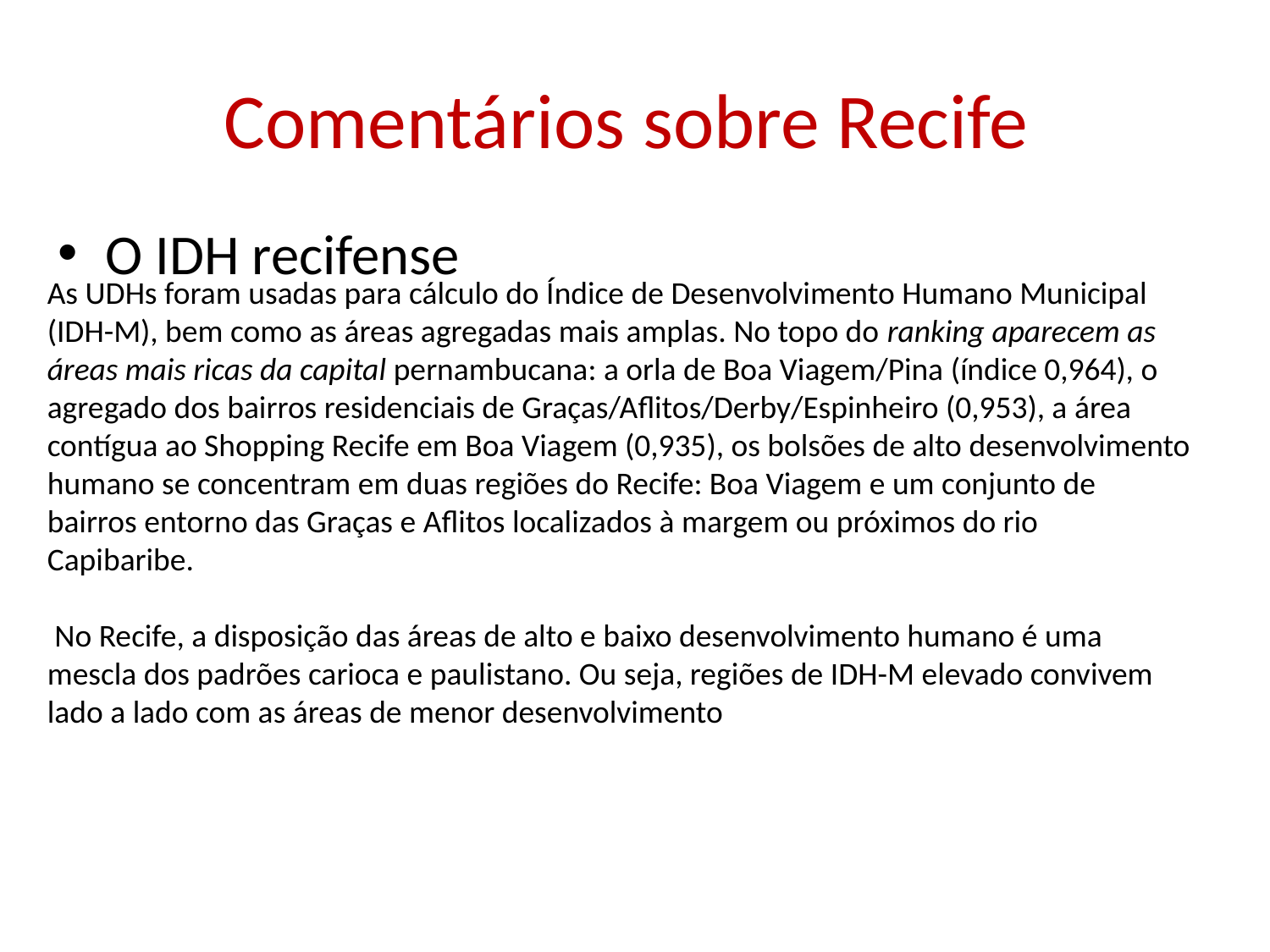

# Comentários sobre Recife
O IDH recifense

As UDHs foram usadas para cálculo do Índice de Desenvolvimento Humano Municipal (IDH-M), bem como as áreas agregadas mais amplas. No topo do ranking aparecem as áreas mais ricas da capital pernambucana: a orla de Boa Viagem/Pina (índice 0,964), o agregado dos bairros residenciais de Graças/Aflitos/Derby/Espinheiro (0,953), a área contígua ao Shopping Recife em Boa Viagem (0,935), os bolsões de alto desenvolvimento humano se concentram em duas regiões do Recife: Boa Viagem e um conjunto de bairros entorno das Graças e Aflitos localizados à margem ou próximos do rio Capibaribe.

 No Recife, a disposição das áreas de alto e baixo desenvolvimento humano é uma mescla dos padrões carioca e paulistano. Ou seja, regiões de IDH-M elevado convivem lado a lado com as áreas de menor desenvolvimento